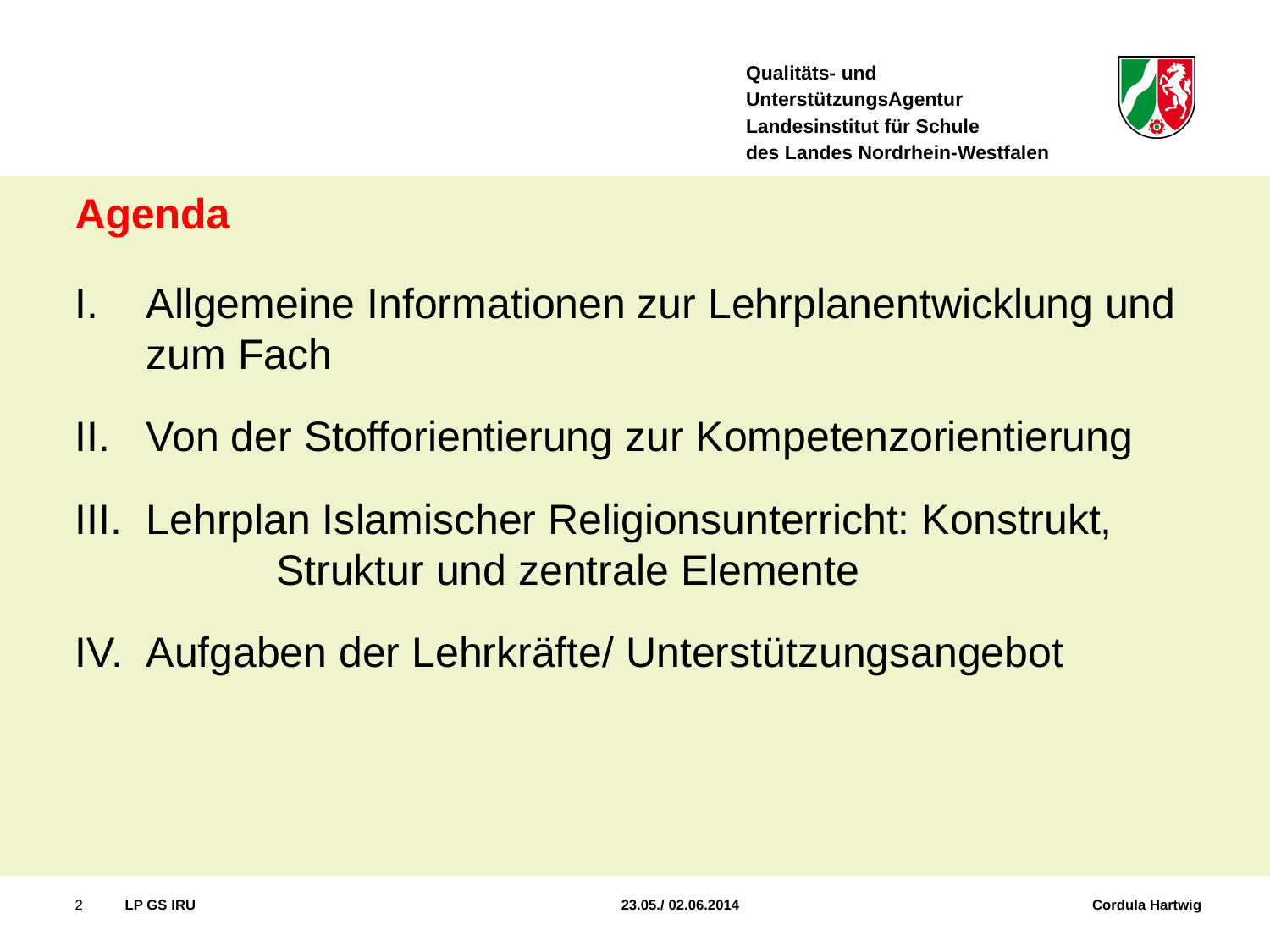

Agenda

Allgemeine Informationen zur Lehrplanentwicklung und zum Fach
Von der Stofforientierung zur Kompetenzorientierung
Lehrplan Islamischer Religionsunterricht: Konstrukt,                  Struktur und zentrale Elemente
Aufgaben der Lehrkräfte/ Unterstützungsangebot

2
LP GS IRU                                   	                                                                       23.05./ 02.06.2014                                                                                        Cordula Hartwig